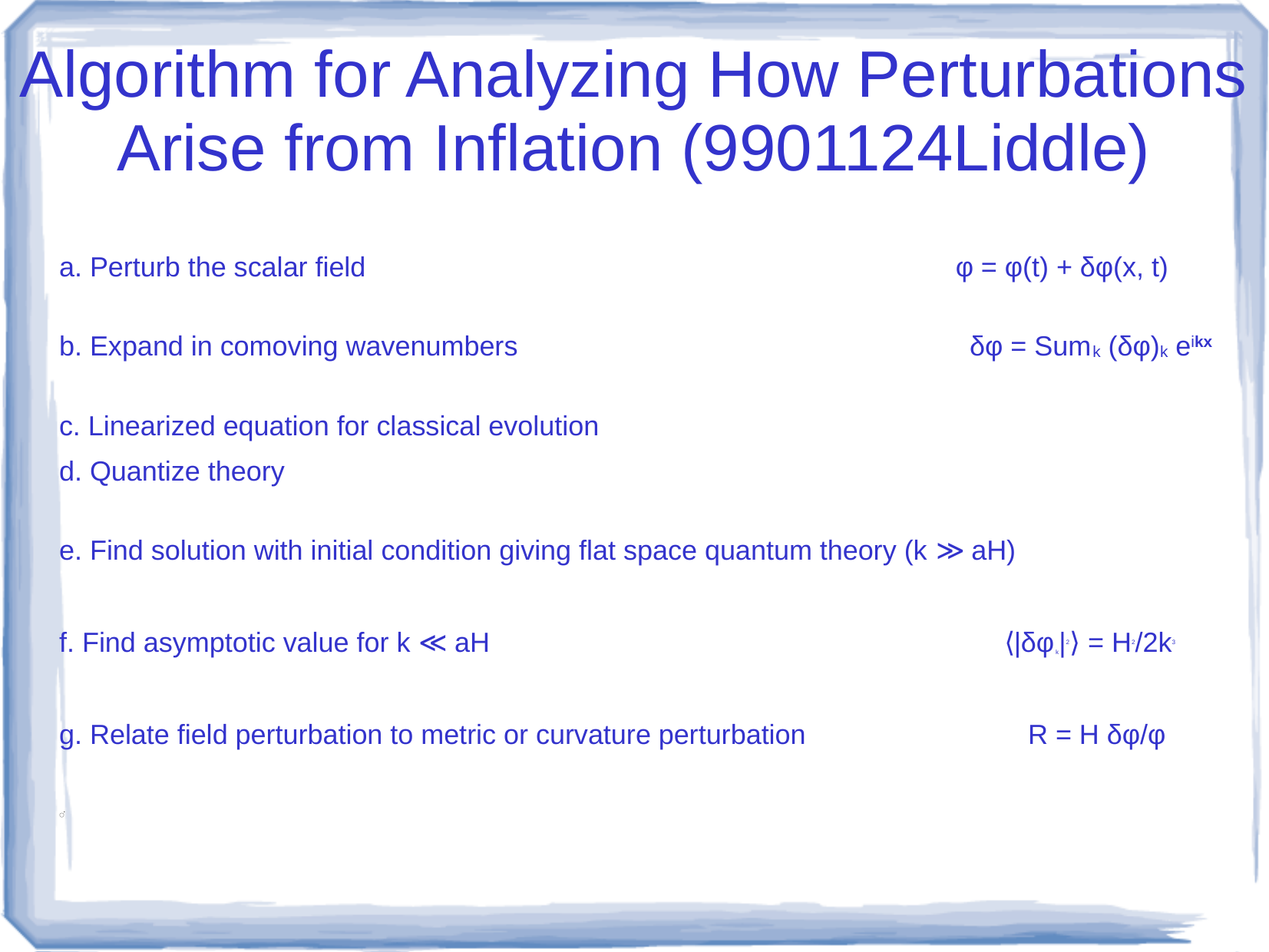

# Algorithm for Analyzing How Perturbations Arise from Inflation (9901124Liddle)
a. Perturb the scalar field                                                                             φ = φ(t) + δφ(x, t)
b. Expand in comoving wavenumbers                                                           δφ = Sumk (δφ)k eikx
c. Linearized equation for classical evolution
d. Quantize theory
e. Find solution with initial condition giving flat space quantum theory (k ≫ aH)

f. Find asymptotic value for k ≪ aH                                                                   ⟨|δφk|2⟩ = H2/2k3

g. Relate field perturbation to metric or curvature perturbation                             R = H δφ/φ

̇